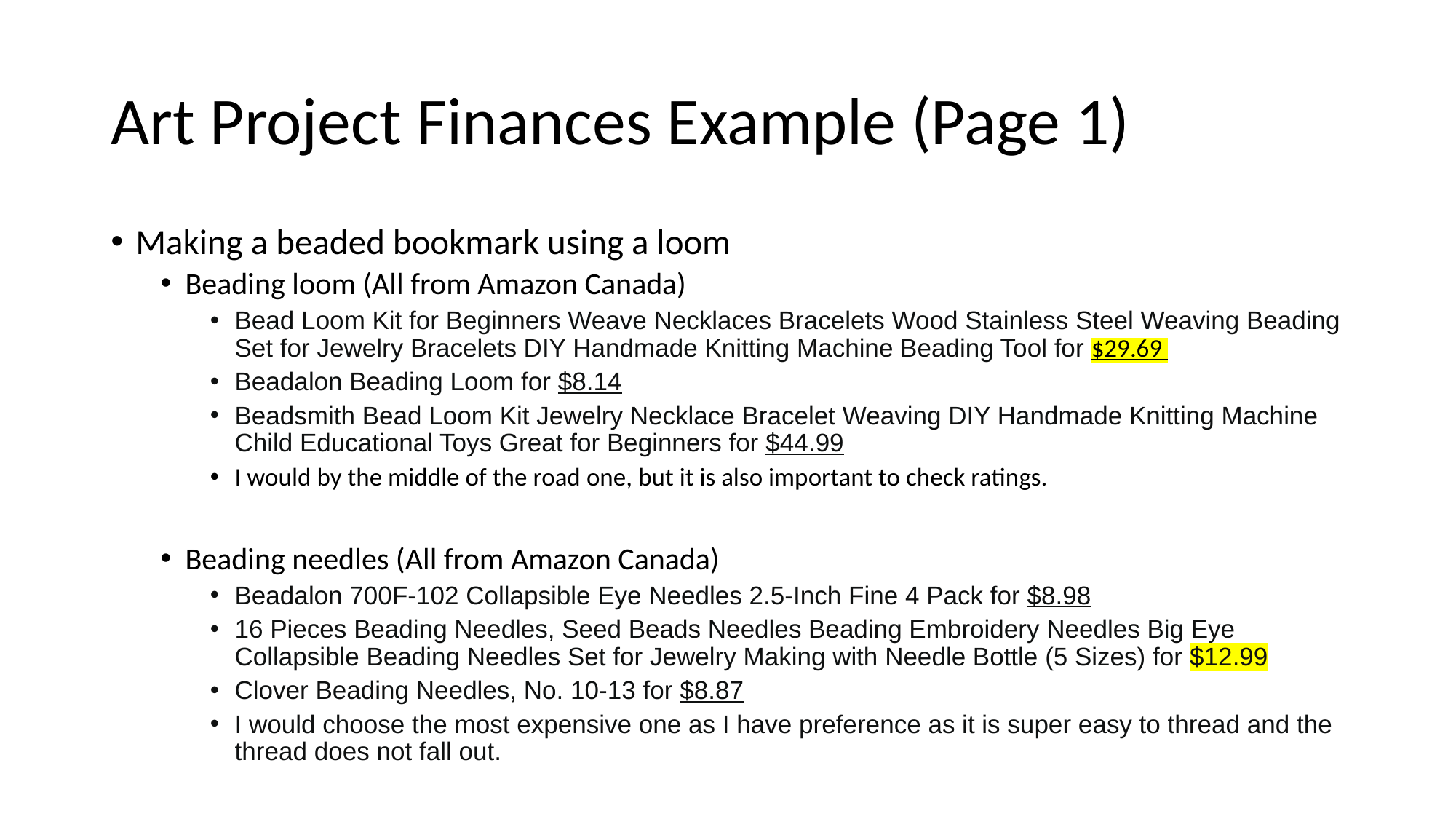

# Art Project Finances Example (Page 1)
Making a beaded bookmark using a loom
Beading loom (All from Amazon Canada)
Bead Loom Kit for Beginners Weave Necklaces Bracelets Wood Stainless Steel Weaving Beading Set for Jewelry Bracelets DIY Handmade Knitting Machine Beading Tool for $29.69
Beadalon Beading Loom for $8.14
Beadsmith Bead Loom Kit Jewelry Necklace Bracelet Weaving DIY Handmade Knitting Machine Child Educational Toys Great for Beginners for $44.99
I would by the middle of the road one, but it is also important to check ratings.

Beading needles (All from Amazon Canada)
Beadalon 700F-102 Collapsible Eye Needles 2.5-Inch Fine 4 Pack for $8.98
16 Pieces Beading Needles, Seed Beads Needles Beading Embroidery Needles Big Eye Collapsible Beading Needles Set for Jewelry Making with Needle Bottle (5 Sizes) for $12.99
Clover Beading Needles, No. 10-13 for $8.87
I would choose the most expensive one as I have preference as it is super easy to thread and the thread does not fall out.